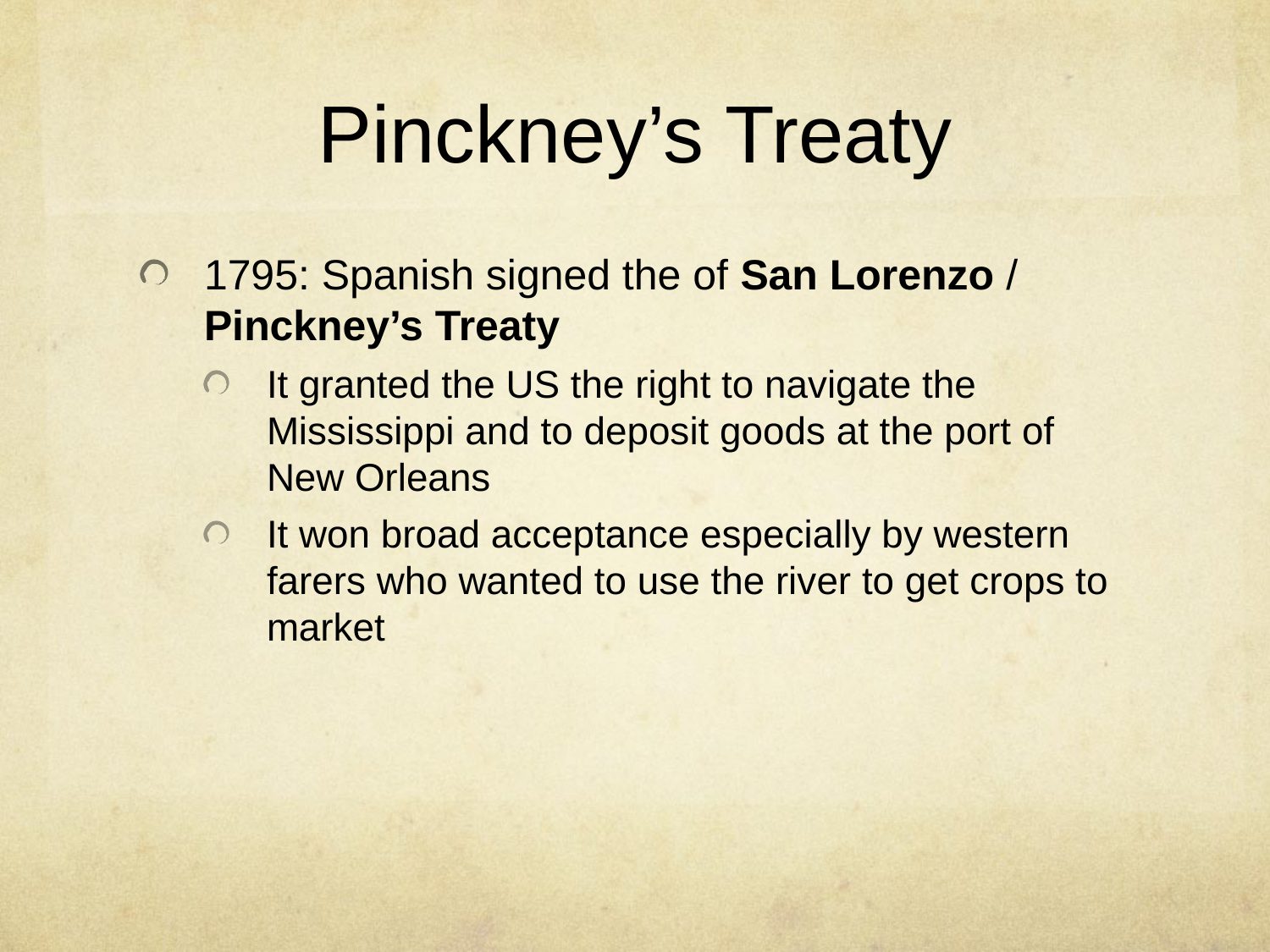

# Pinckney’s Treaty
1795: Spanish signed the of San Lorenzo / Pinckney’s Treaty
It granted the US the right to navigate the Mississippi and to deposit goods at the port of New Orleans
It won broad acceptance especially by western farers who wanted to use the river to get crops to market